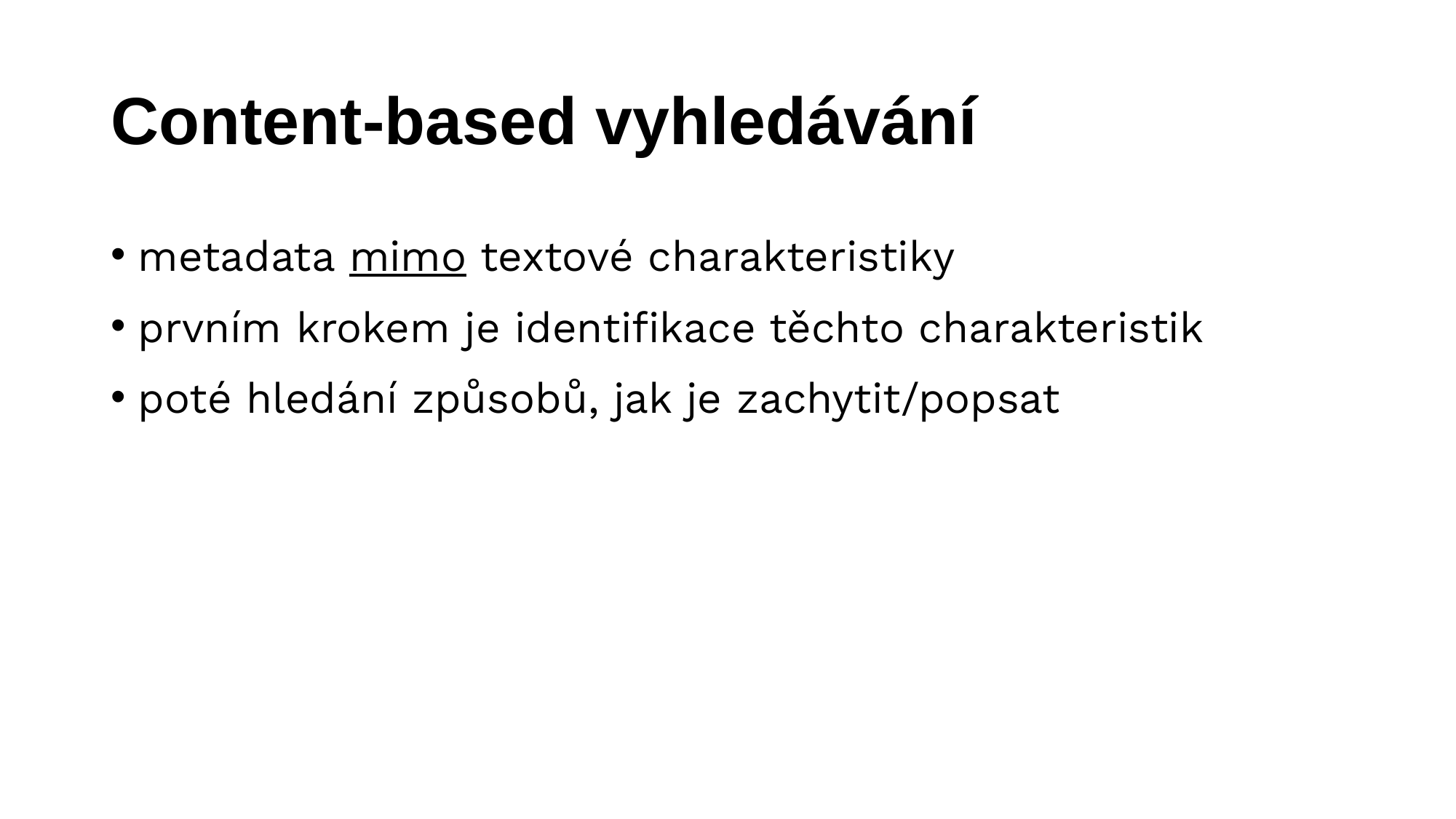

# Content-based vyhledávání
metadata mimo textové charakteristiky
prvním krokem je identifikace těchto charakteristik
poté hledání způsobů, jak je zachytit/popsat